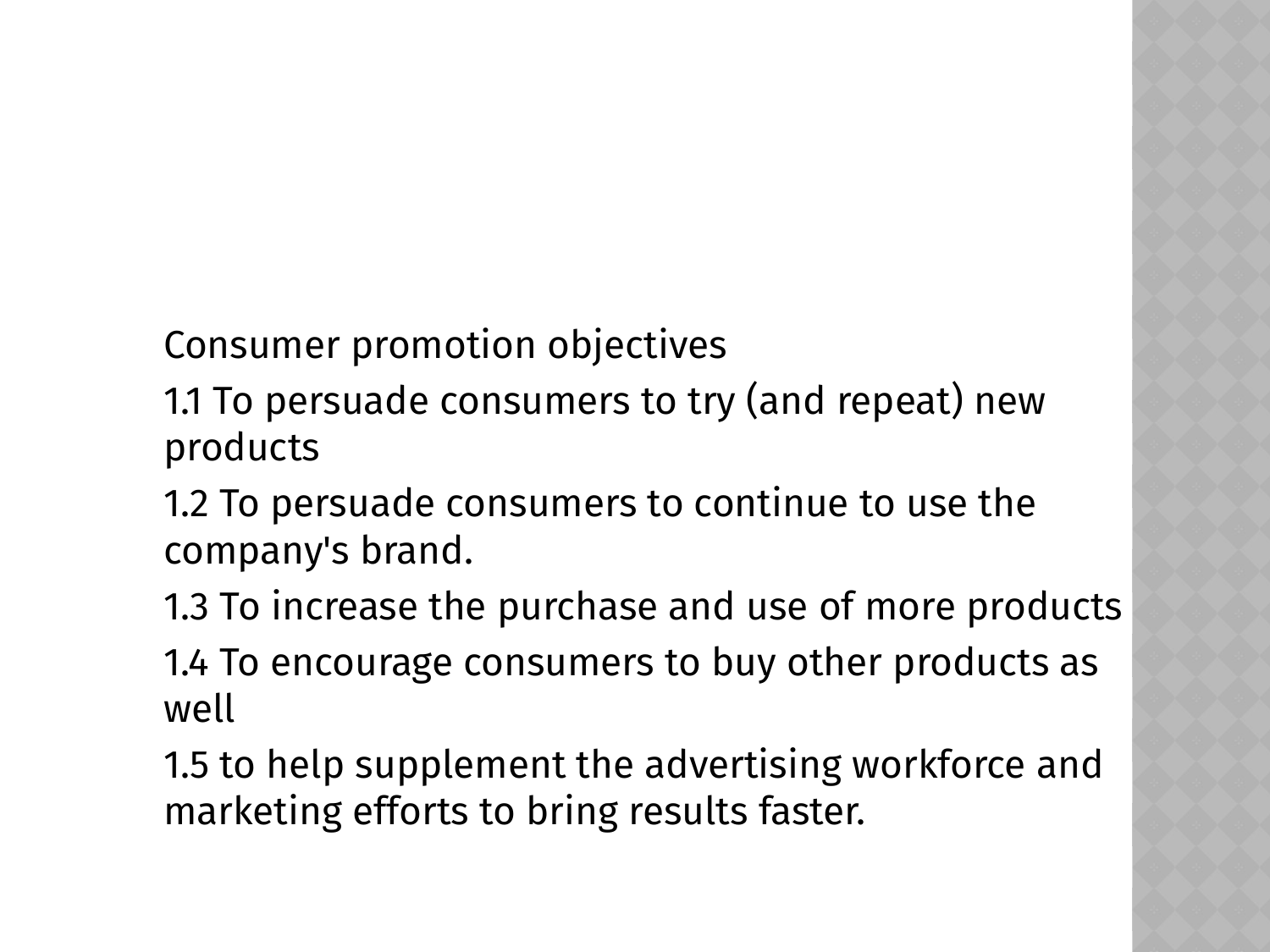

#

Consumer promotion objectives
1.1 To persuade consumers to try (and repeat) new products
1.2 To persuade consumers to continue to use the company's brand.
1.3 To increase the purchase and use of more products
1.4 To encourage consumers to buy other products as well
1.5 to help supplement the advertising workforce and marketing efforts to bring results faster.